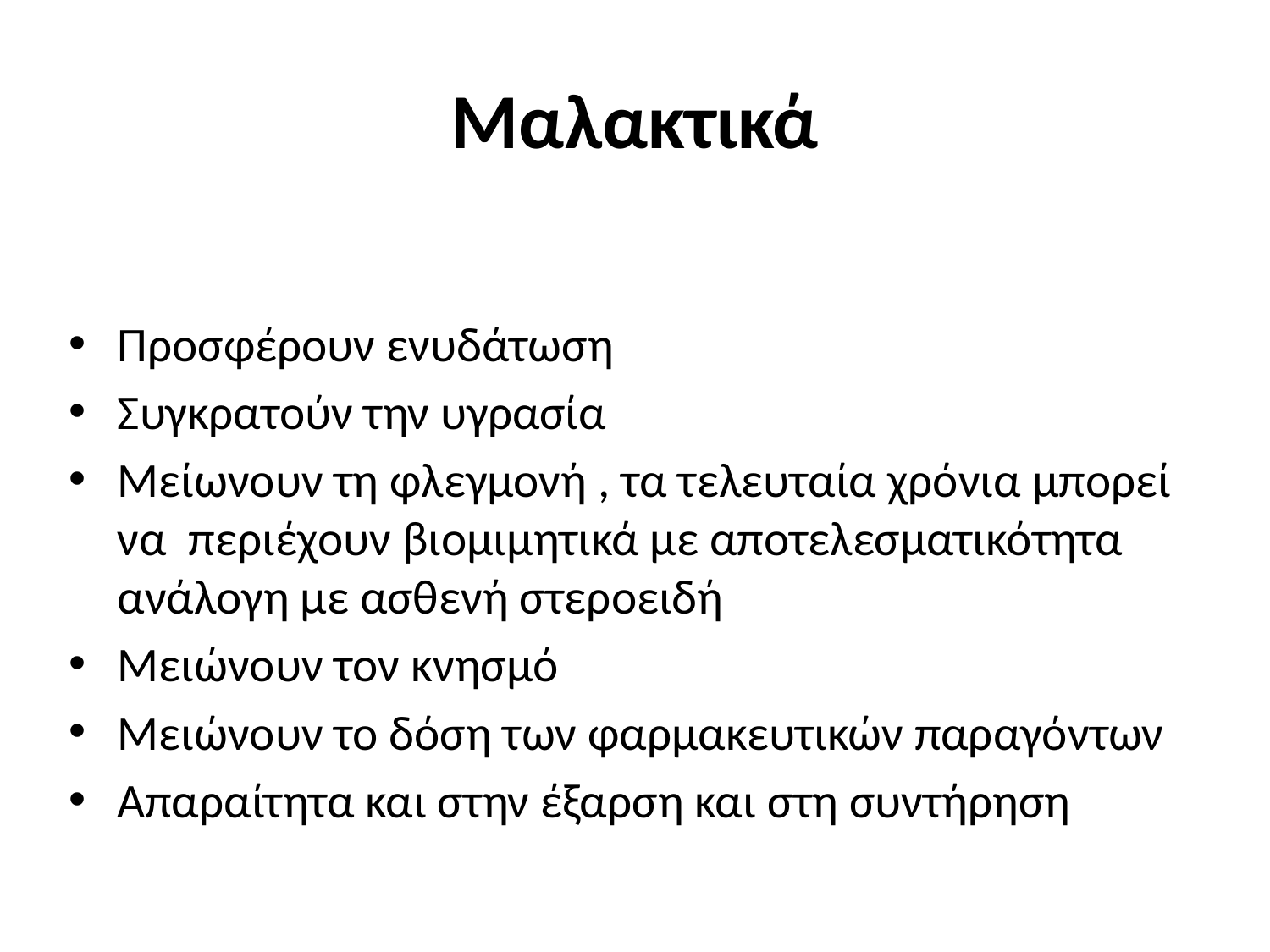

# Μαλακτικά
Προσφέρουν ενυδάτωση
Συγκρατούν την υγρασία
Μείωνουν τη φλεγμονή , τα τελευταία χρόνια μπορεί να  περιέχουν βιομιμητικά με αποτελεσματικότητα ανάλογη με ασθενή στεροειδή
Μειώνουν τον κνησμό
Μειώνουν το δόση των φαρμακευτικών παραγόντων
Απαραίτητα και στην έξαρση και στη συντήρηση